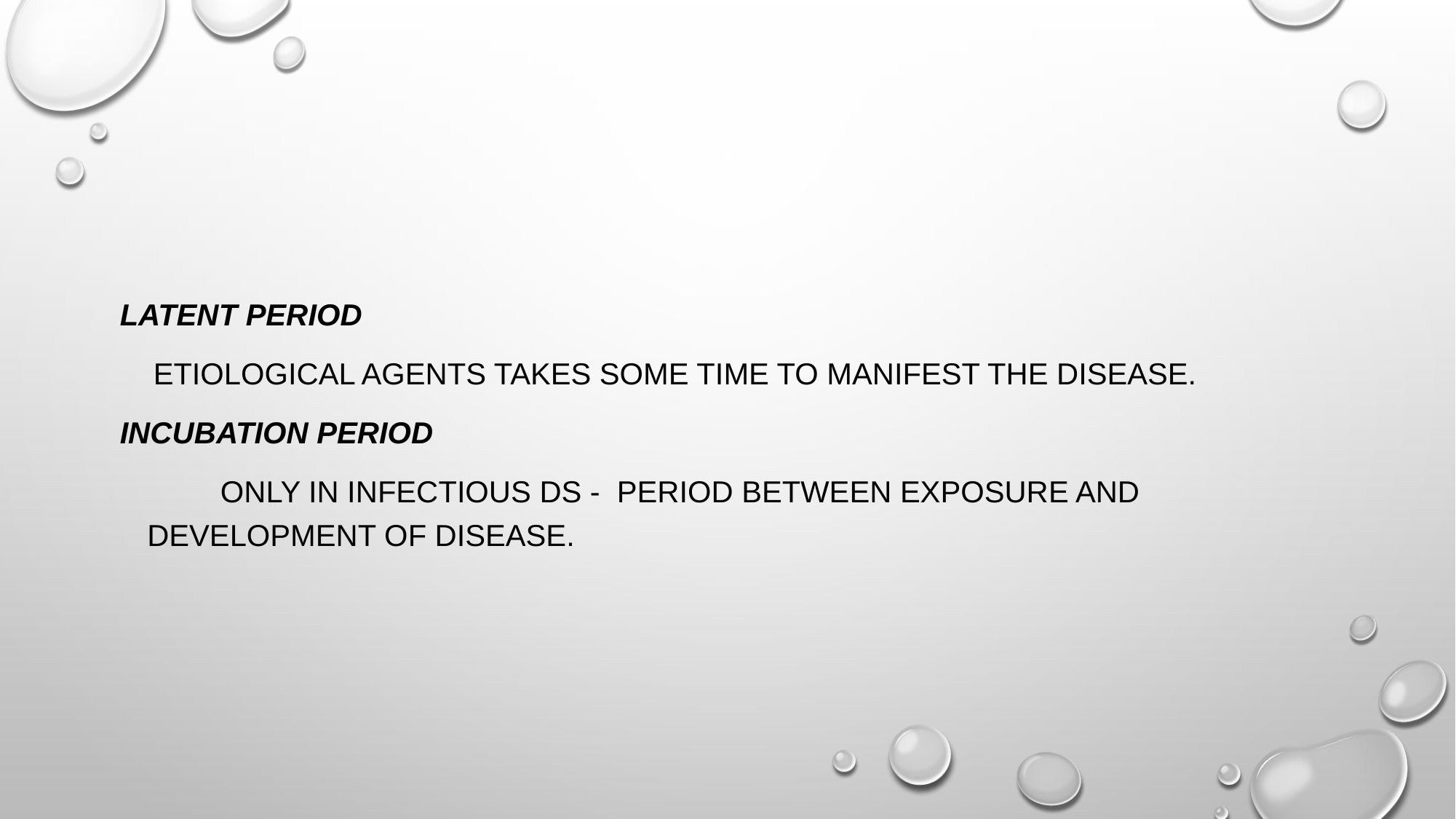

Latent period
    etiological agents takes some time to manifest the disease.
Incubation period
            only in infectious ds -  period between exposure and development of disease.